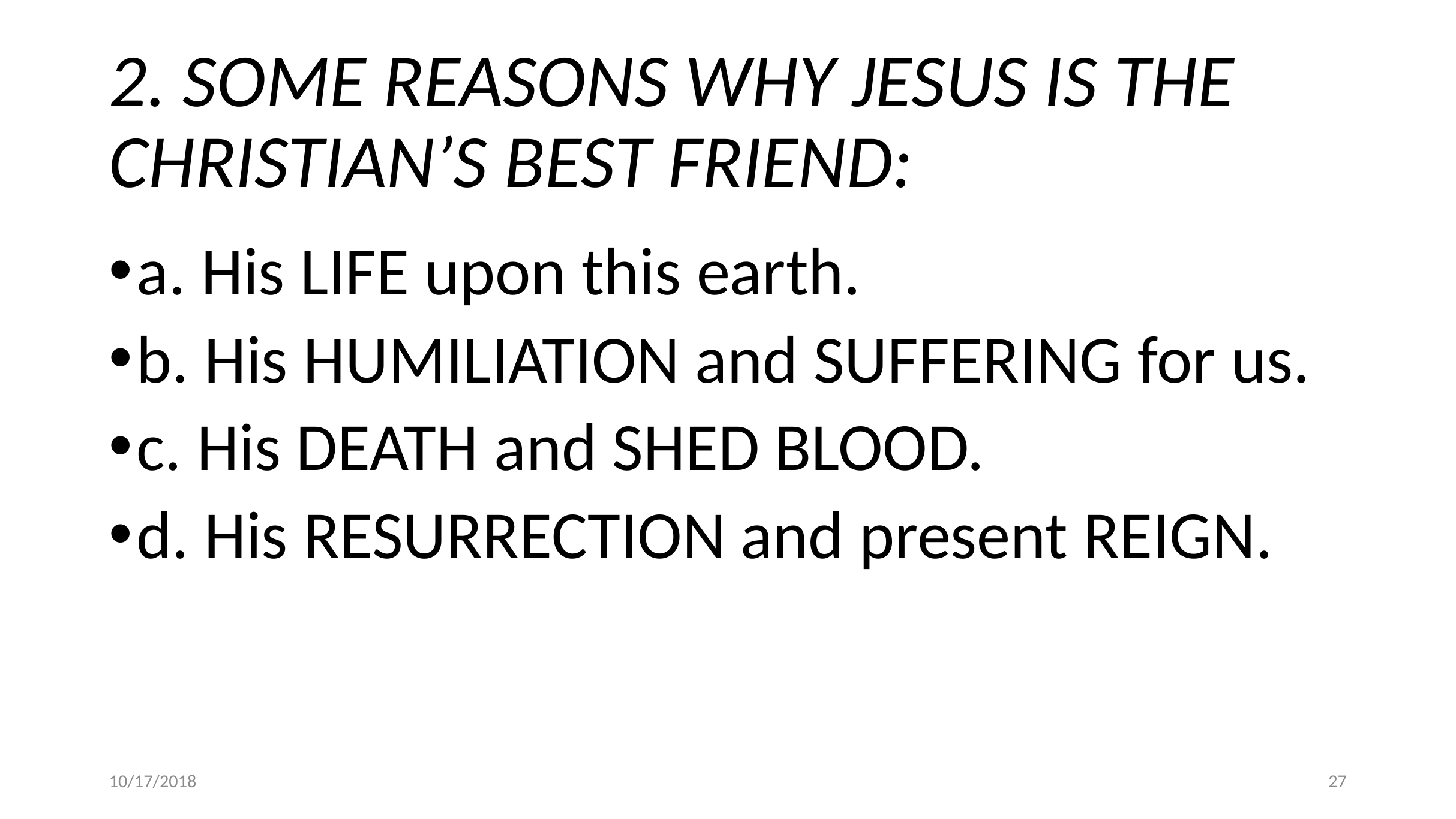

# 2. SOME REASONS WHY JESUS IS THE CHRISTIAN’S BEST FRIEND:
a. His LIFE upon this earth.
b. His HUMILIATION and SUFFERING for us.
c. His DEATH and SHED BLOOD.
d. His RESURRECTION and present REIGN.
10/17/2018
27